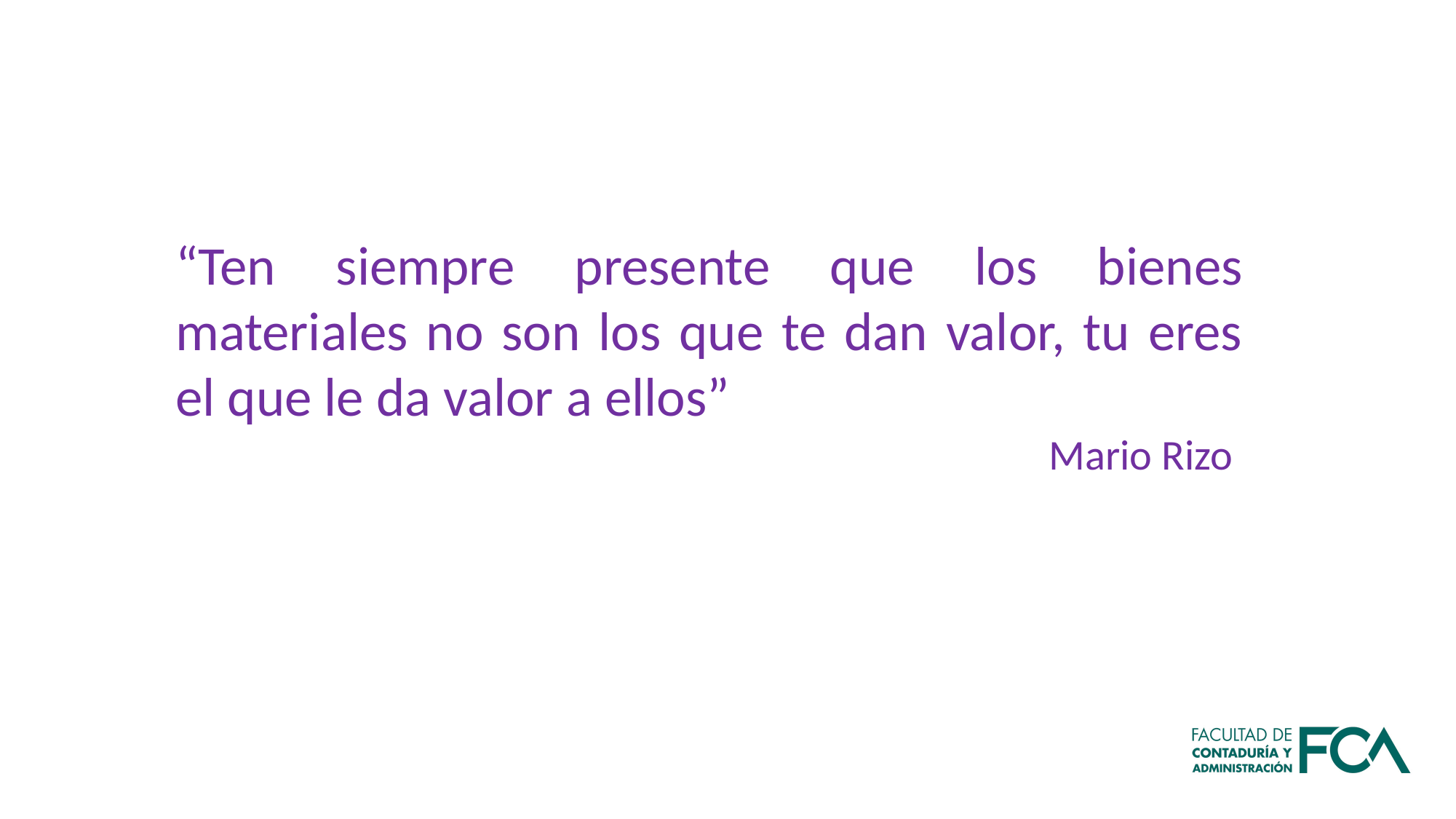

“Ten siempre presente que los bienes materiales no son los que te dan valor, tu eres el que le da valor a ellos”
					  			Mario Rizo